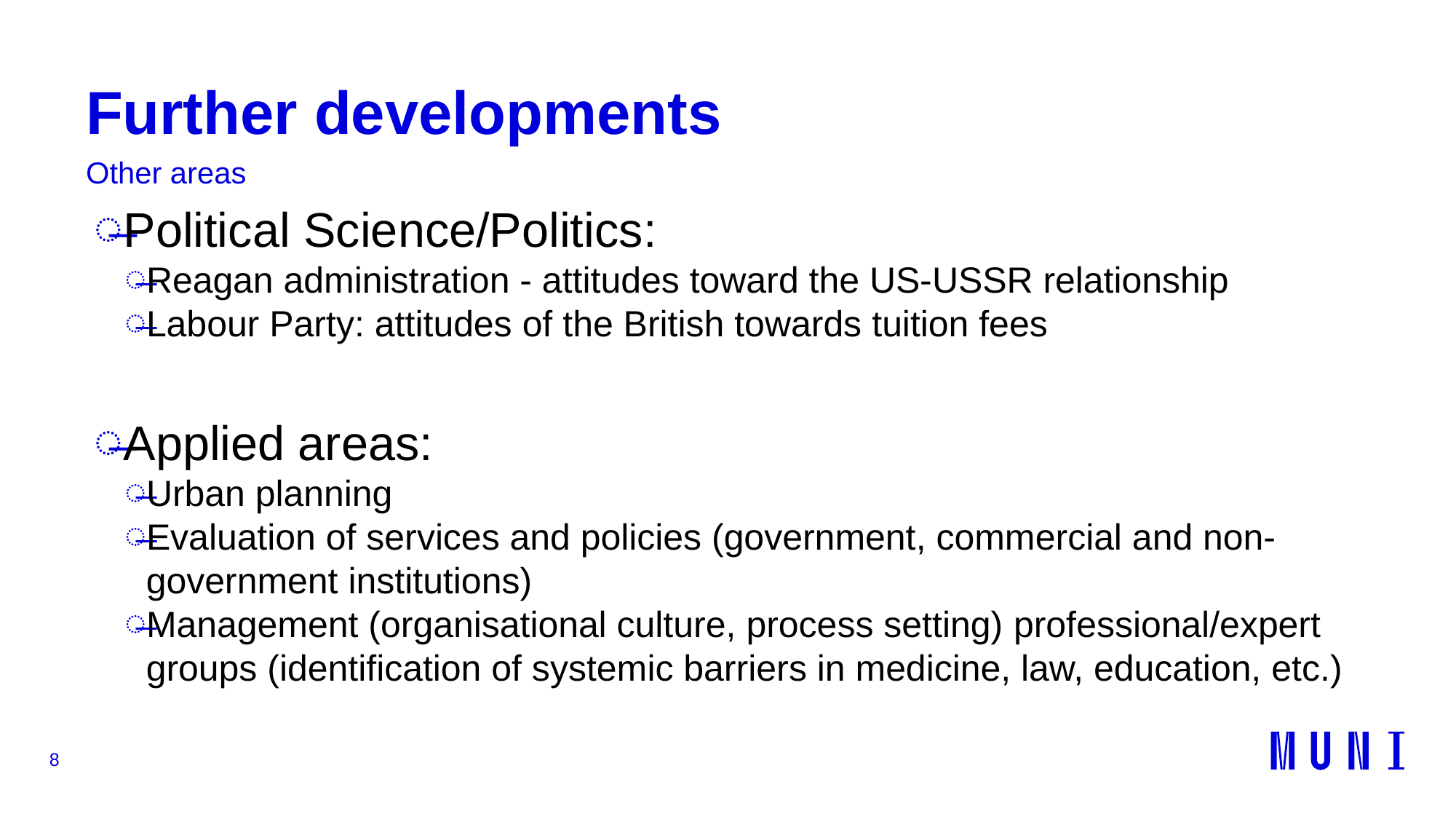

# Further developments
Other areas
Political Science/Politics:
Reagan administration - attitudes toward the US-USSR relationship
Labour Party: attitudes of the British towards tuition fees

Applied areas:
Urban planning
Evaluation of services and policies (government, commercial and non-government institutions)
Management (organisational culture, process setting) professional/expert groups (identification of systemic barriers in medicine, law, education, etc.)

8